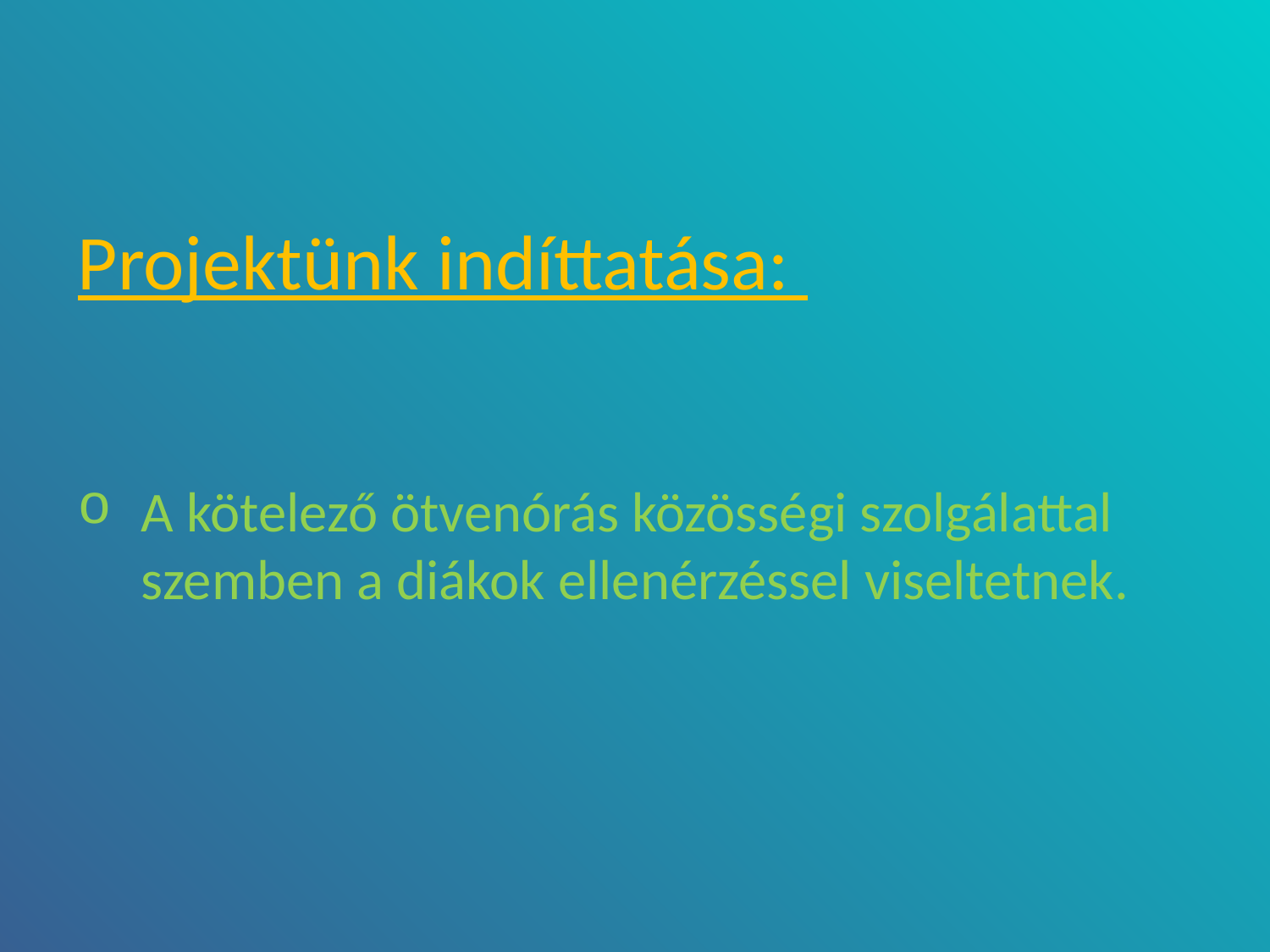

Projektünk indíttatása:

A kötelező ötvenórás közösségi szolgálattal szemben a diákok ellenérzéssel viseltetnek.